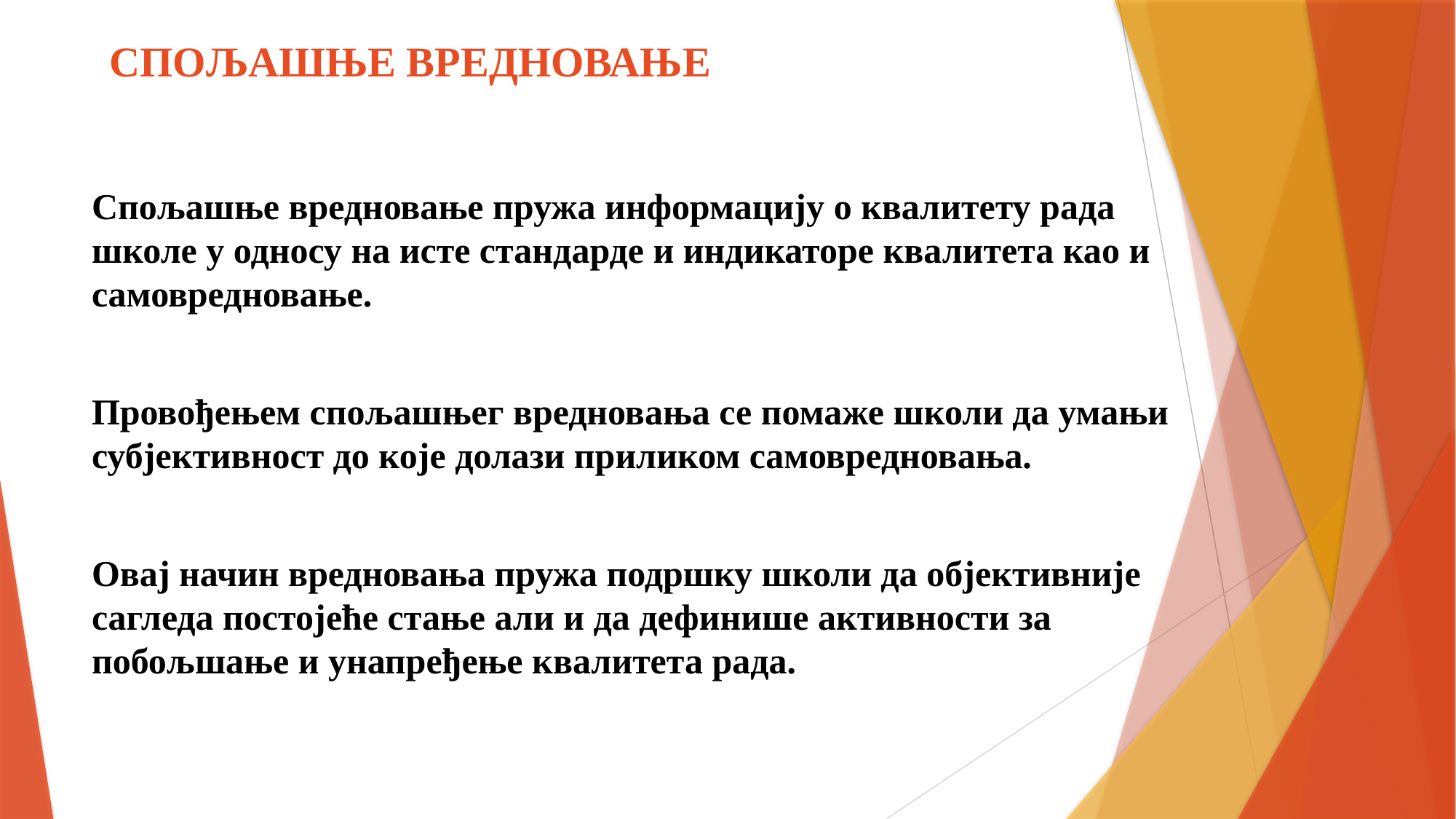

# СПОЉАШЊЕ ВРЕДНОВАЊЕ

Спољашње вредновање пружа информацију о квалитету рада школе у односу на исте стандарде и индикаторе квалитета као и самовредновање.

Провођењем спољашњег вредновања се помаже школи да умањи субјективност до које долази приликом самовредновања.

Овај начин вредновања пружа подршку школи да објективније сагледа постојеће стање али и да дефинише активности за побољшање и унапређење квалитета рада.